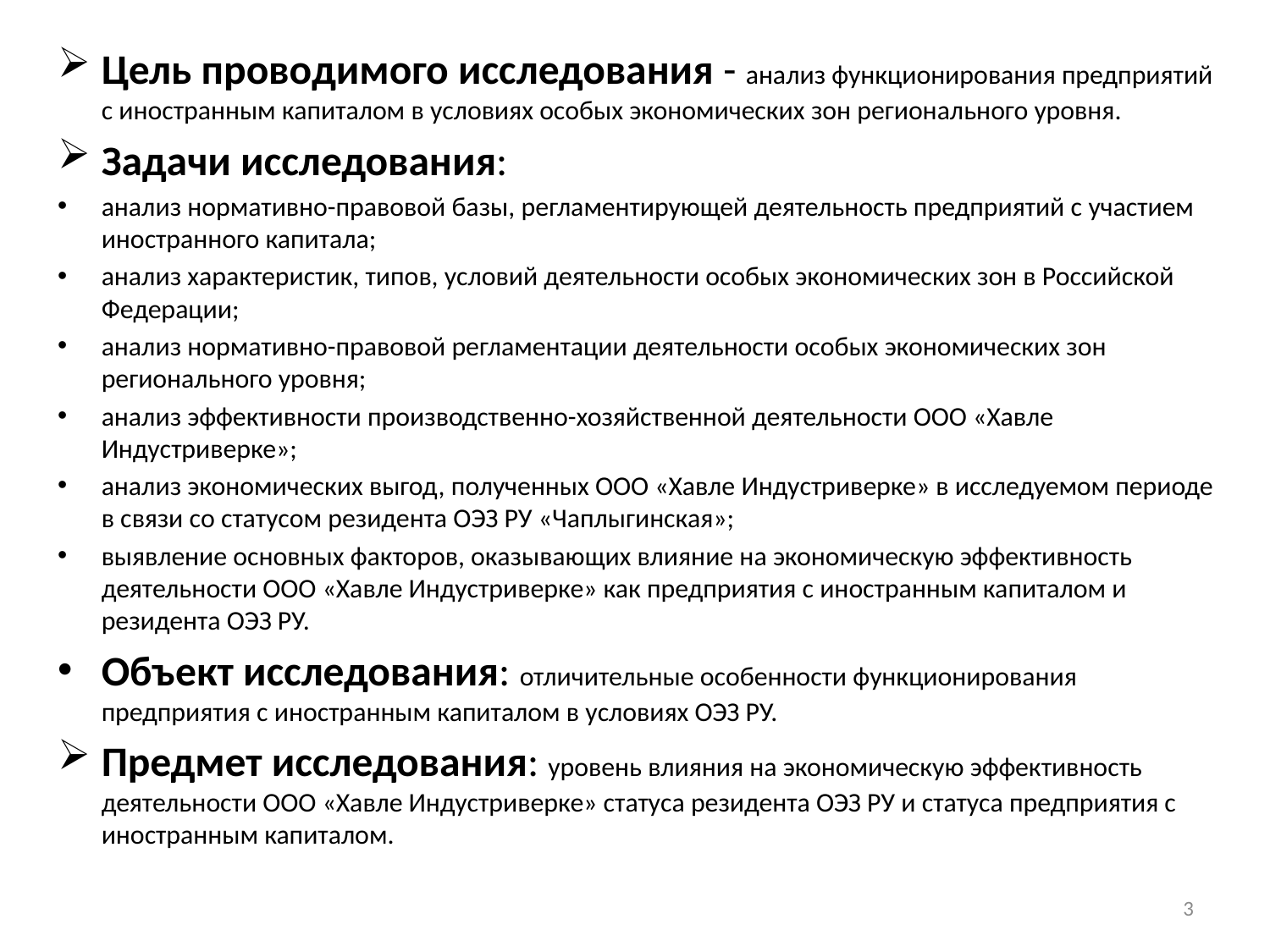

Цель проводимого исследования - анализ функционирования предприятий с иностранным капиталом в условиях особых экономических зон регионального уровня.
Задачи исследования:
анализ нормативно-правовой базы, регламентирующей деятельность предприятий с участием иностранного капитала;
анализ характеристик, типов, условий деятельности особых экономических зон в Российской Федерации;
анализ нормативно-правовой регламентации деятельности особых экономических зон регионального уровня;
анализ эффективности производственно-хозяйственной деятельности ООО «Хавле Индустриверке»;
анализ экономических выгод, полученных ООО «Хавле Индустриверке» в исследуемом периоде в связи со статусом резидента ОЭЗ РУ «Чаплыгинская»;
выявление основных факторов, оказывающих влияние на экономическую эффективность деятельности ООО «Хавле Индустриверке» как предприятия с иностранным капиталом и резидента ОЭЗ РУ.
Объект исследования: отличительные особенности функционирования предприятия с иностранным капиталом в условиях ОЭЗ РУ.
Предмет исследования: уровень влияния на экономическую эффективность деятельности ООО «Хавле Индустриверке» статуса резидента ОЭЗ РУ и статуса предприятия с иностранным капиталом.
3